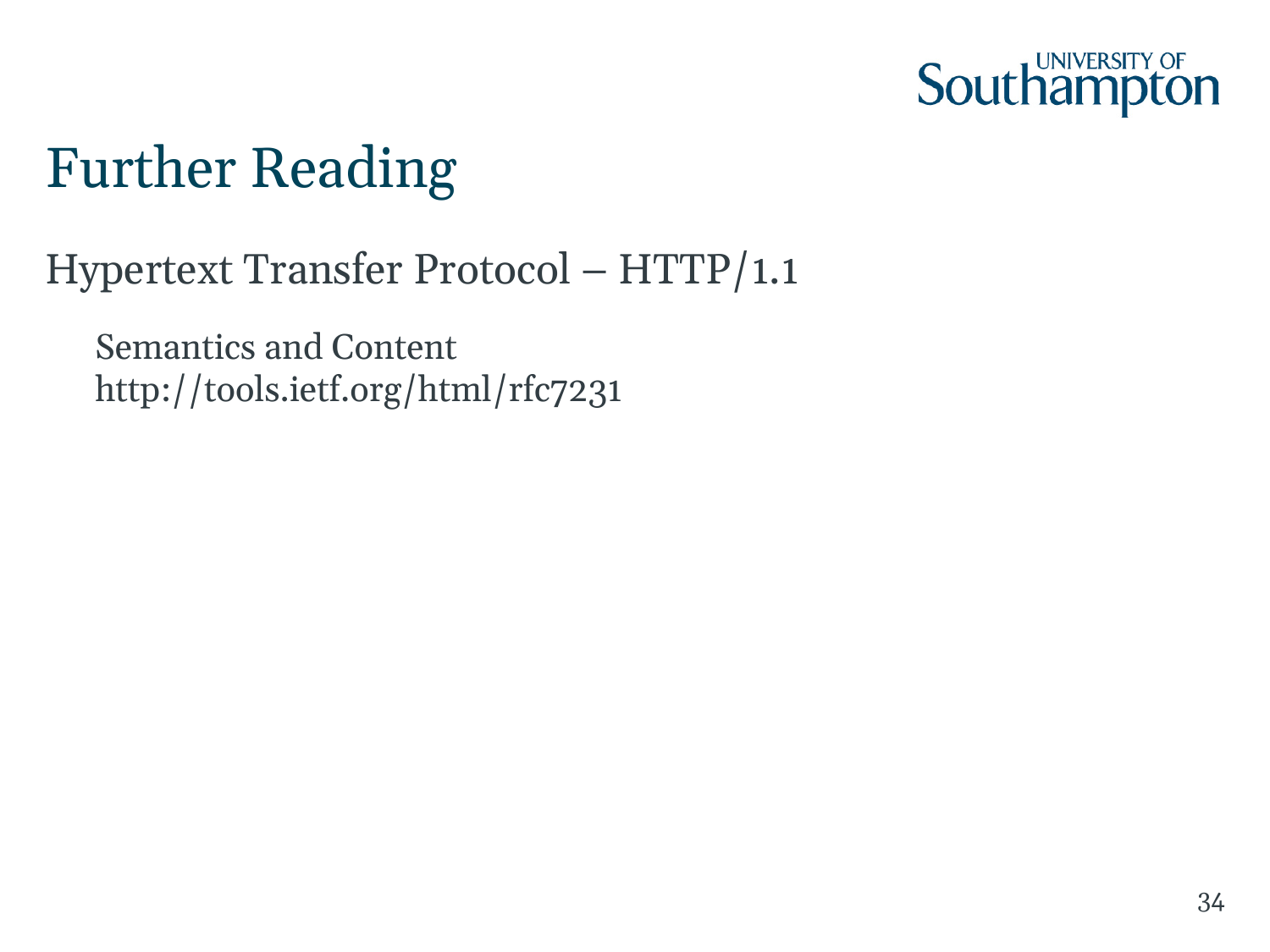

# Further Reading
Hypertext Transfer Protocol – HTTP/1.1
Semantics and Content
http://tools.ietf.org/html/rfc7231
34